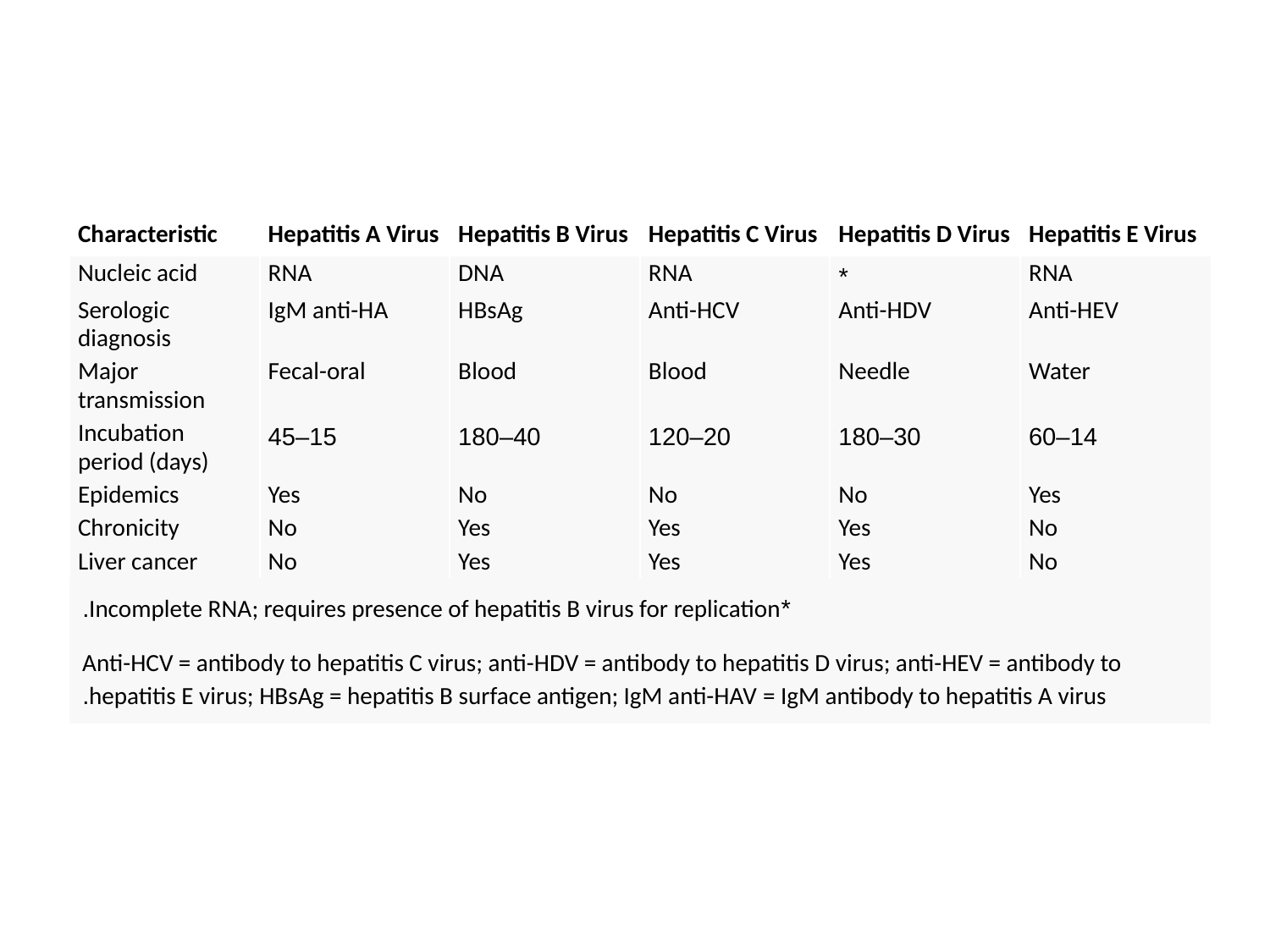

| Characteristic | Hepatitis A Virus | Hepatitis B Virus | Hepatitis C Virus | Hepatitis D Virus | Hepatitis E Virus |
| --- | --- | --- | --- | --- | --- |
| Nucleic acid | RNA | DNA | RNA | \* | RNA |
| Serologic diagnosis | IgM anti-HA | HBsAg | Anti-HCV | Anti-HDV | Anti-HEV |
| Major transmission | Fecal-oral | Blood | Blood | Needle | Water |
| Incubation period (days) | 15–45 | 40–180 | 20–120 | 30–180 | 14–60 |
| Epidemics | Yes | No | No | No | Yes |
| Chronicity | No | Yes | Yes | Yes | No |
| Liver cancer | No | Yes | Yes | Yes | No |
| \*Incomplete RNA; requires presence of hepatitis B virus for replication. |  |  |  |  |  |
| Anti-HCV = antibody to hepatitis C virus; anti-HDV = antibody to hepatitis D virus; anti-HEV = antibody to hepatitis E virus; HBsAg = hepatitis B surface antigen; IgM anti-HAV = IgM antibody to hepatitis A virus. |  |  |  |  |  |